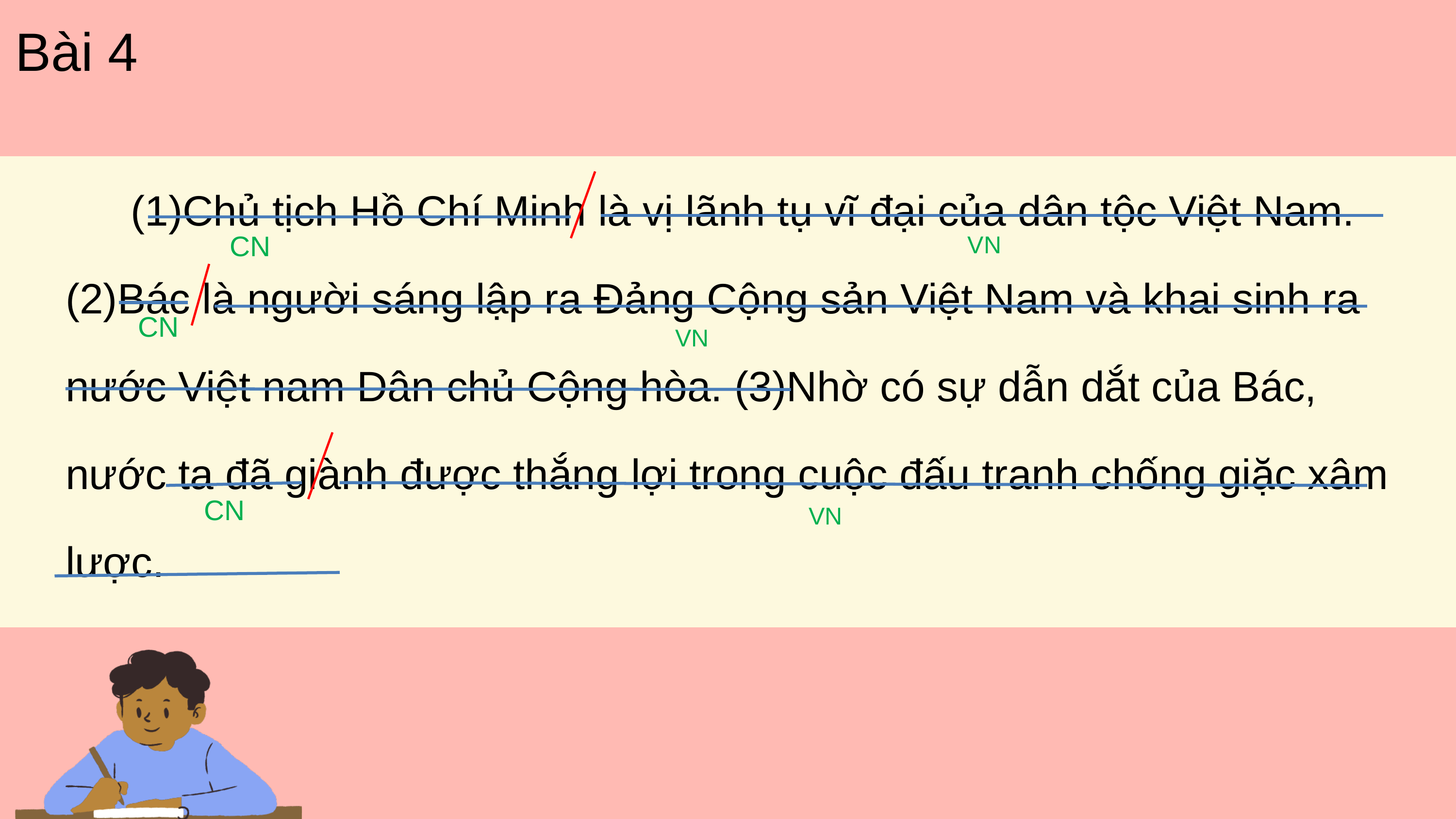

Bài 4
 (1)Chủ tịch Hồ Chí Minh là vị lãnh tụ vĩ đại của dân tộc Việt Nam.
(2)Bác là người sáng lập ra Đảng Cộng sản Việt Nam và khai sinh ra nước Việt nam Dân chủ Cộng hòa. (3)Nhờ có sự dẫn dắt của Bác, nước ta đã giành được thắng lợi trong cuộc đấu tranh chống giặc xâm lược.

VN
CN
CN
VN
VN
CN